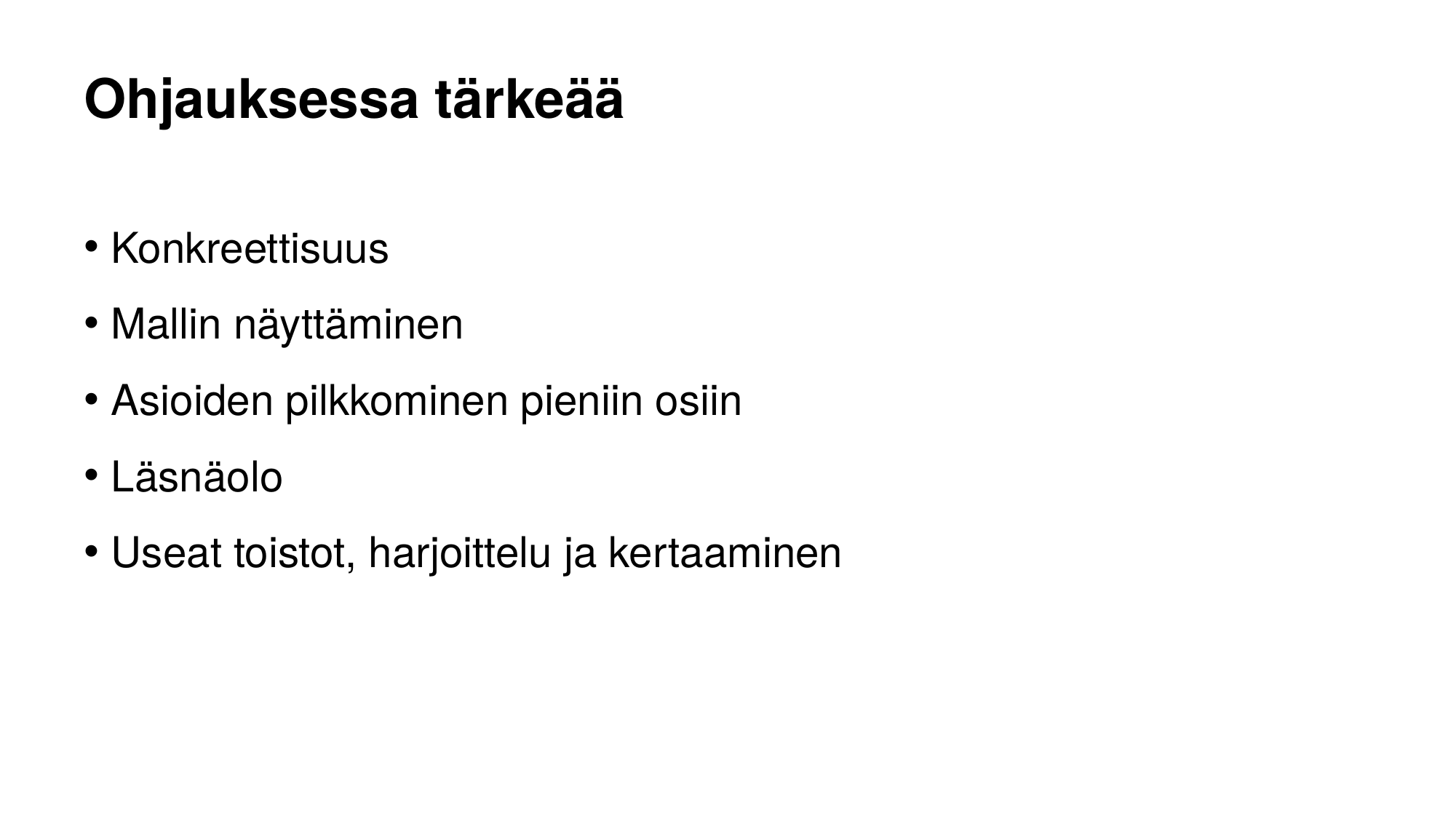

# Ohjauksessa tärkeää
Konkreettisuus
Mallin näyttäminen
Asioiden pilkkominen pieniin osiin
Läsnäolo
Useat toistot, harjoittelu ja kertaaminen